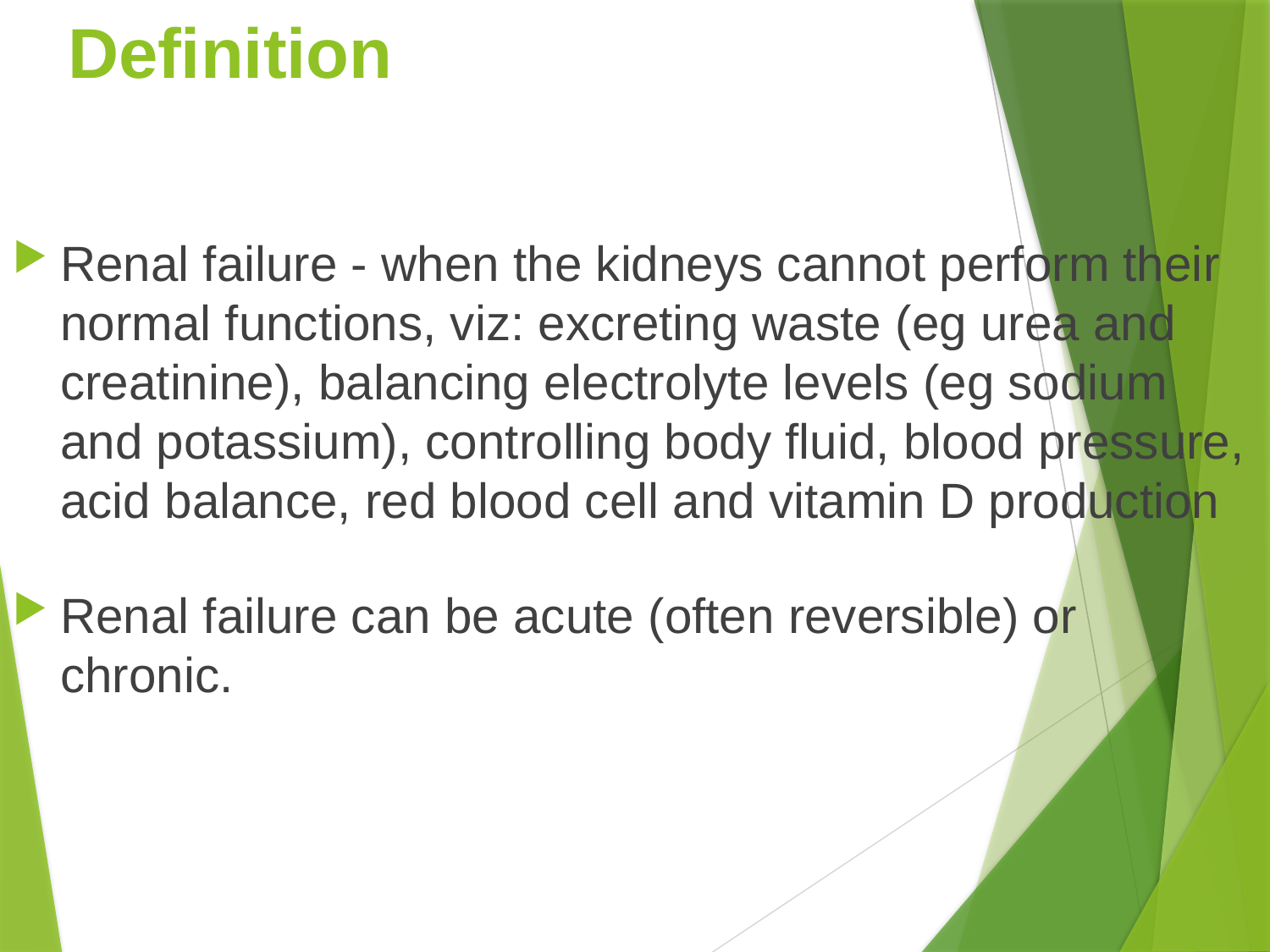

# Definition
Renal failure - when the kidneys cannot perform their normal functions, viz: excreting waste (eg urea and creatinine), balancing electrolyte levels (eg sodium and potassium), controlling body fluid, blood pressure, acid balance, red blood cell and vitamin D production

Renal failure can be acute (often reversible) or chronic.